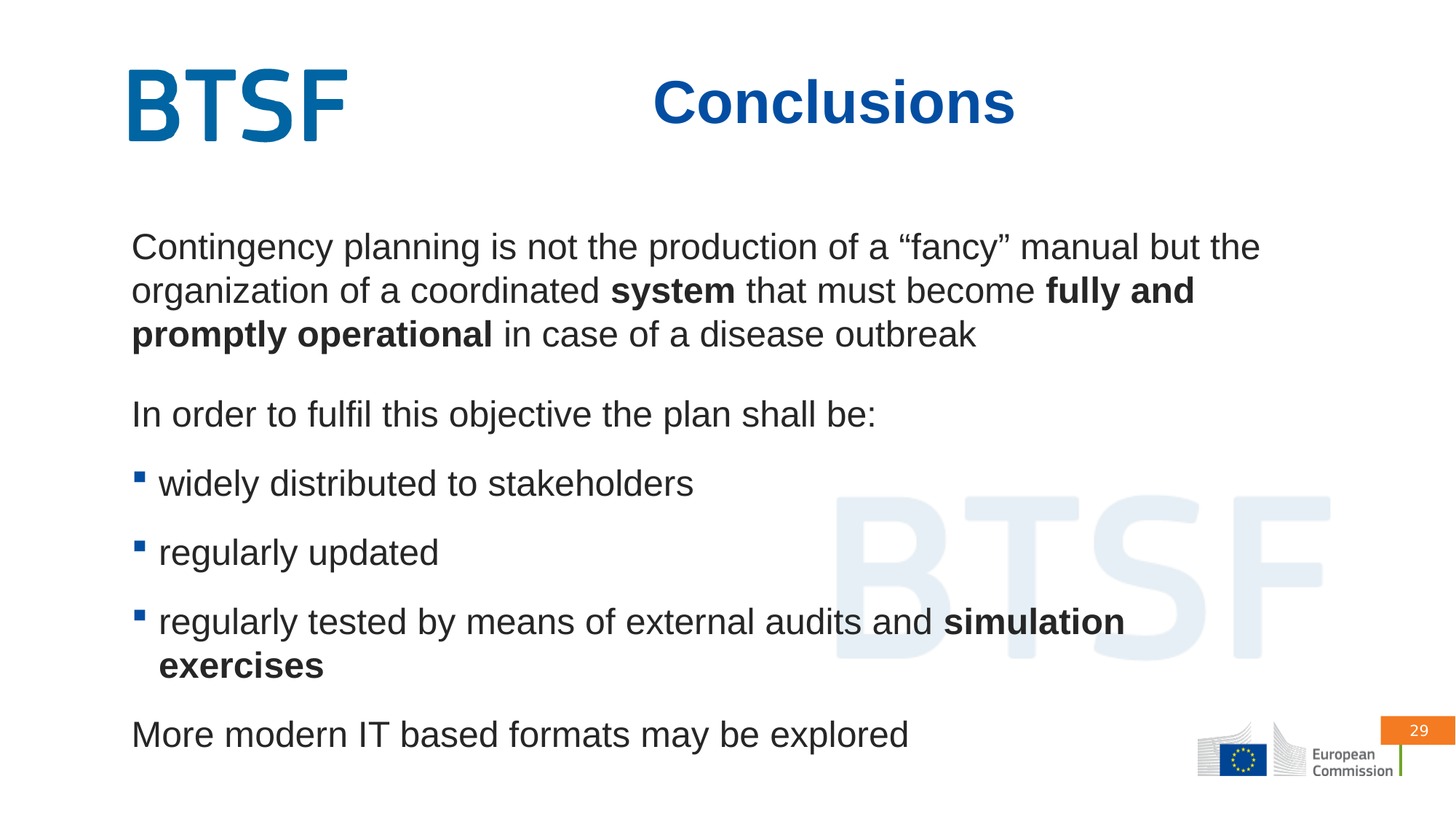

# Conclusions
Contingency planning is not the production of a “fancy” manual but the organization of a coordinated system that must become fully and promptly operational in case of a disease outbreak
In order to fulfil this objective the plan shall be:
widely distributed to stakeholders
regularly updated
regularly tested by means of external audits and simulation exercises
More modern IT based formats may be explored
29